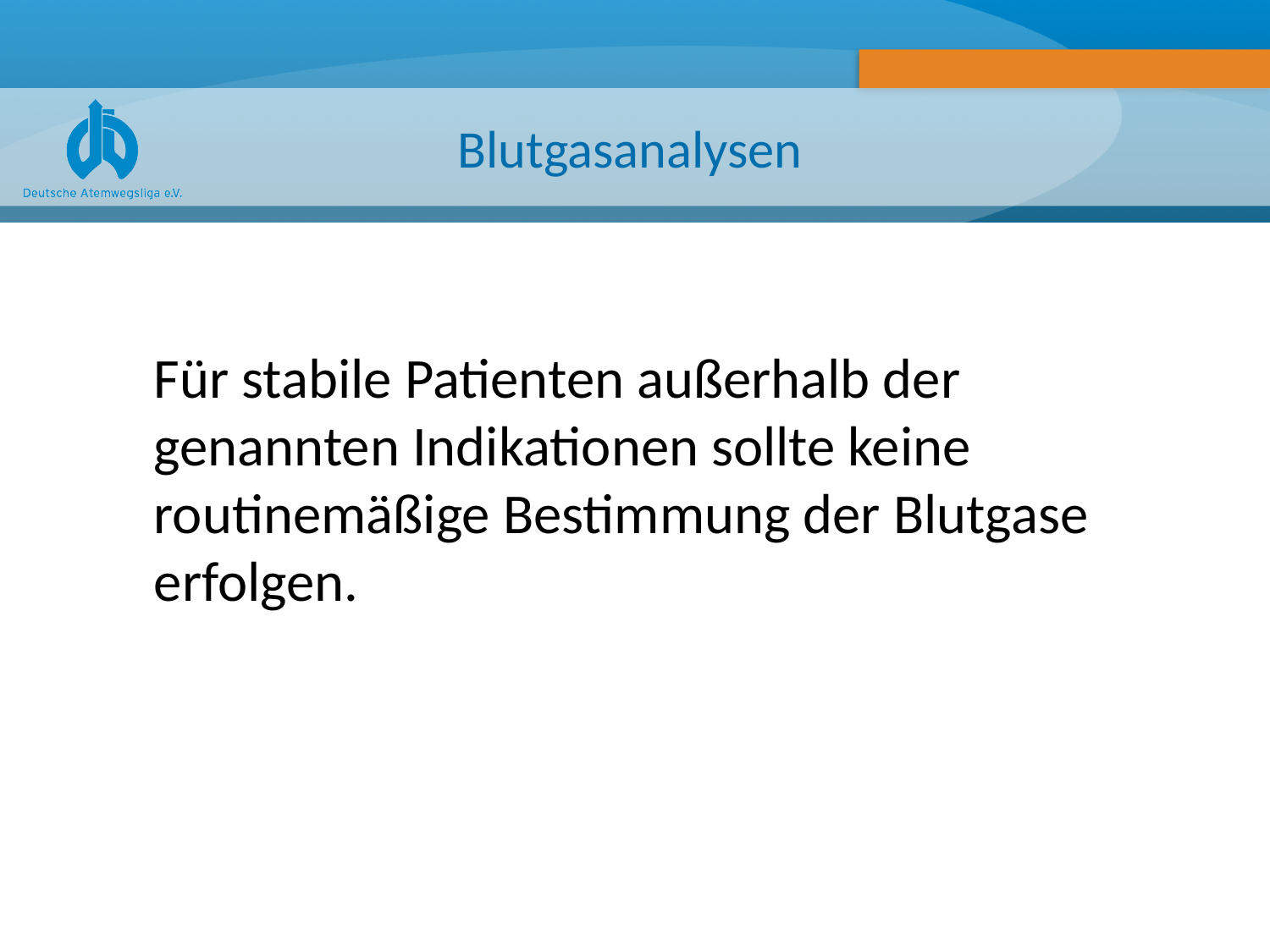

# Blutgasanalysen
Für stabile Patienten außerhalb der genannten Indikationen sollte keine routinemäßige Bestimmung der Blutgase erfolgen.